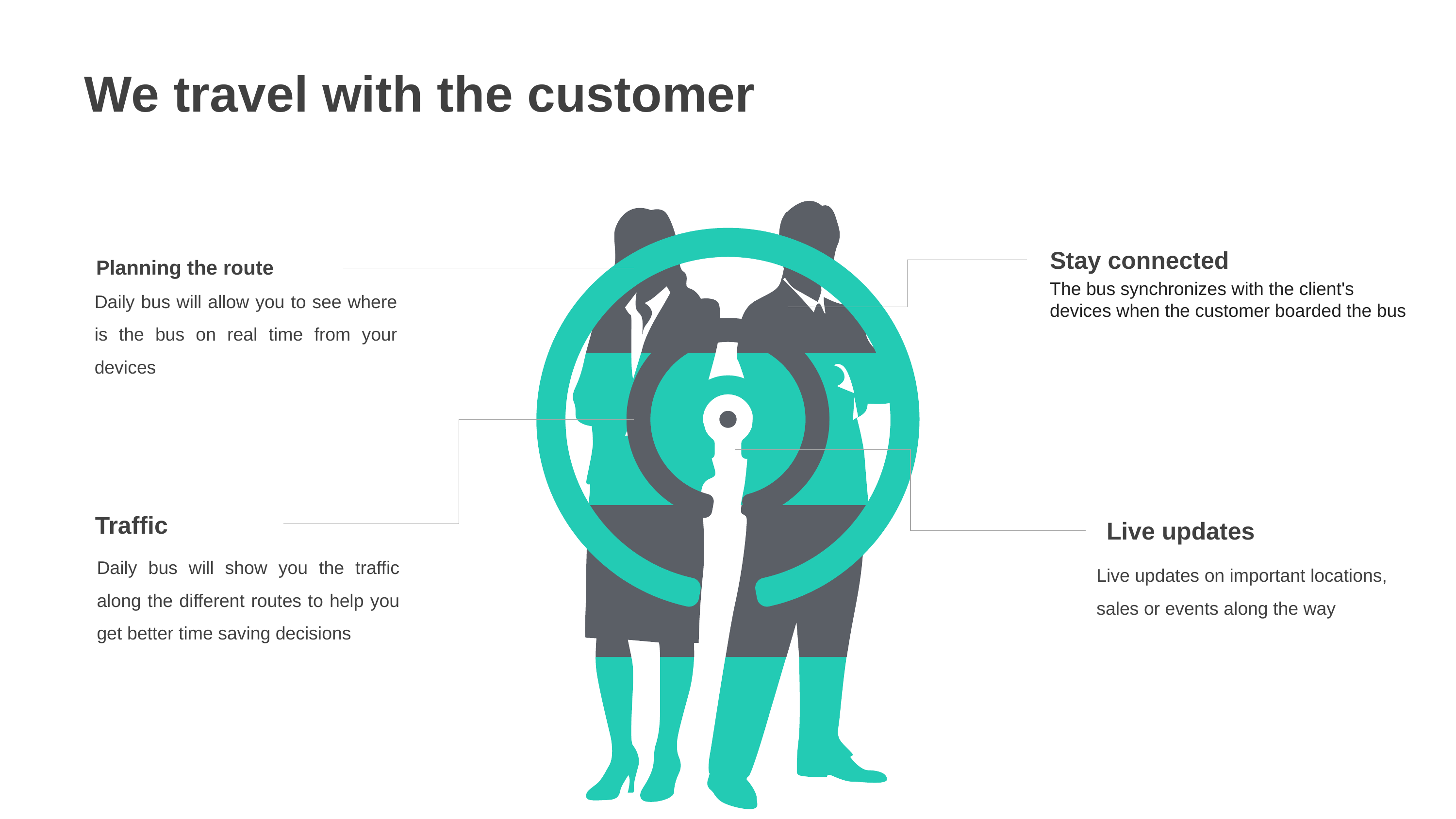

We travel with the customer

Stay connected
Planning the route
The bus synchronizes with the client's
devices when the customer boarded the bus
Daily bus will allow you to see where is the bus on real time from your devices

Traffic
Live updates
Daily bus will show you the traffic along the different routes to help you get better time saving decisions
Live updates on important locations, sales or events along the way